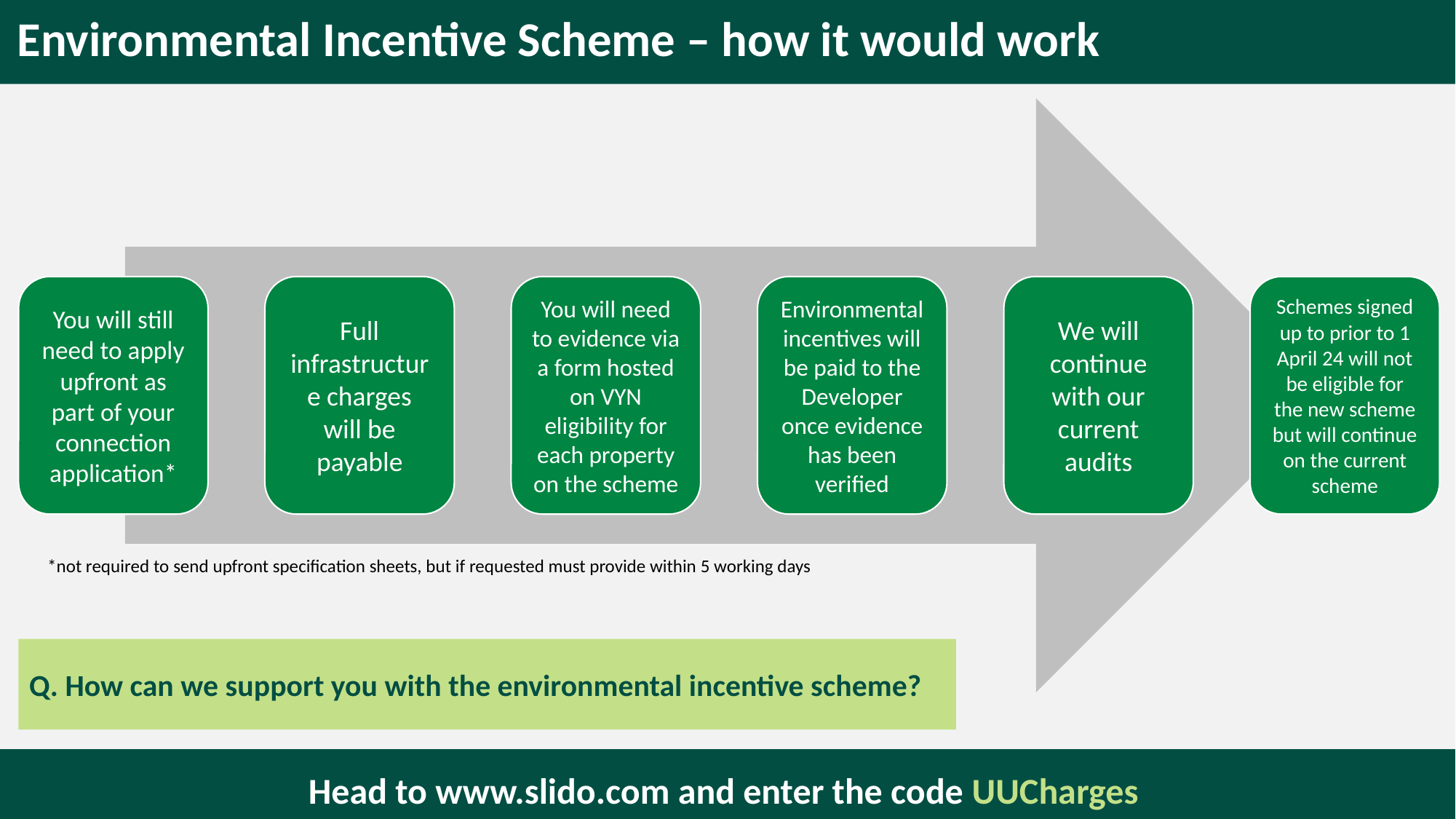

Environmental Incentive Scheme – how it would work

You will still need to apply upfront as part of your connection application*
Full infrastructure charges will be payable
You will need to evidence via a form hosted on VYN eligibility for each property on the scheme
Environmental incentives will be paid to the Developer once evidence has been verified
We will continue with our current audits
Schemes signed up to prior to 1 April 24 will not be eligible for the new scheme but will continue on the current scheme
*not required to send upfront specification sheets, but if requested must provide within 5 working days
Q. How can we support you with the environmental incentive scheme?
Head to www.slido.com and enter the code UUCharges